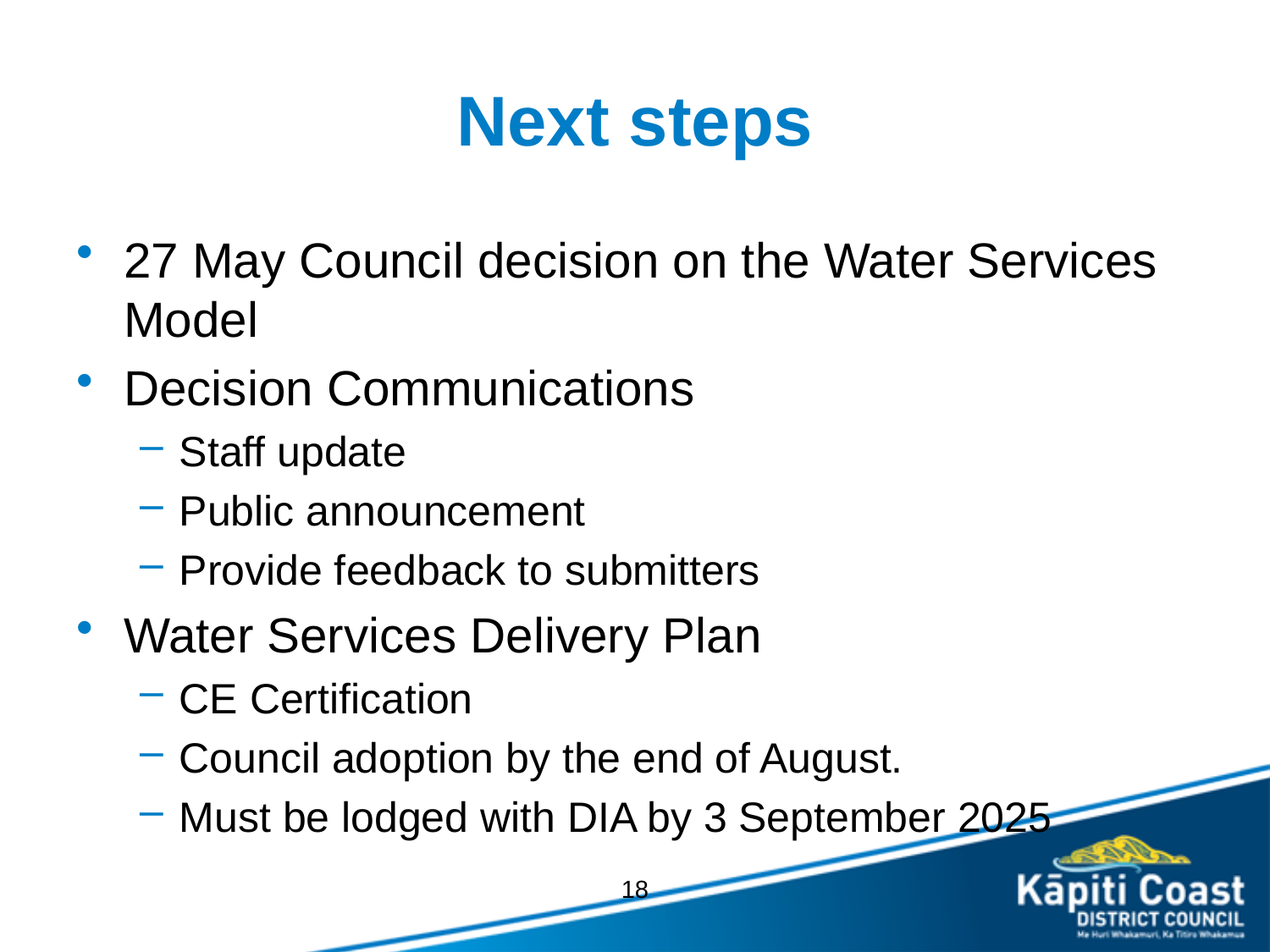

# Next steps
27 May Council decision on the Water Services Model
Decision Communications
Staff update
Public announcement
Provide feedback to submitters
Water Services Delivery Plan
CE Certification
Council adoption by the end of August.
Must be lodged with DIA by 3 September 2025
18